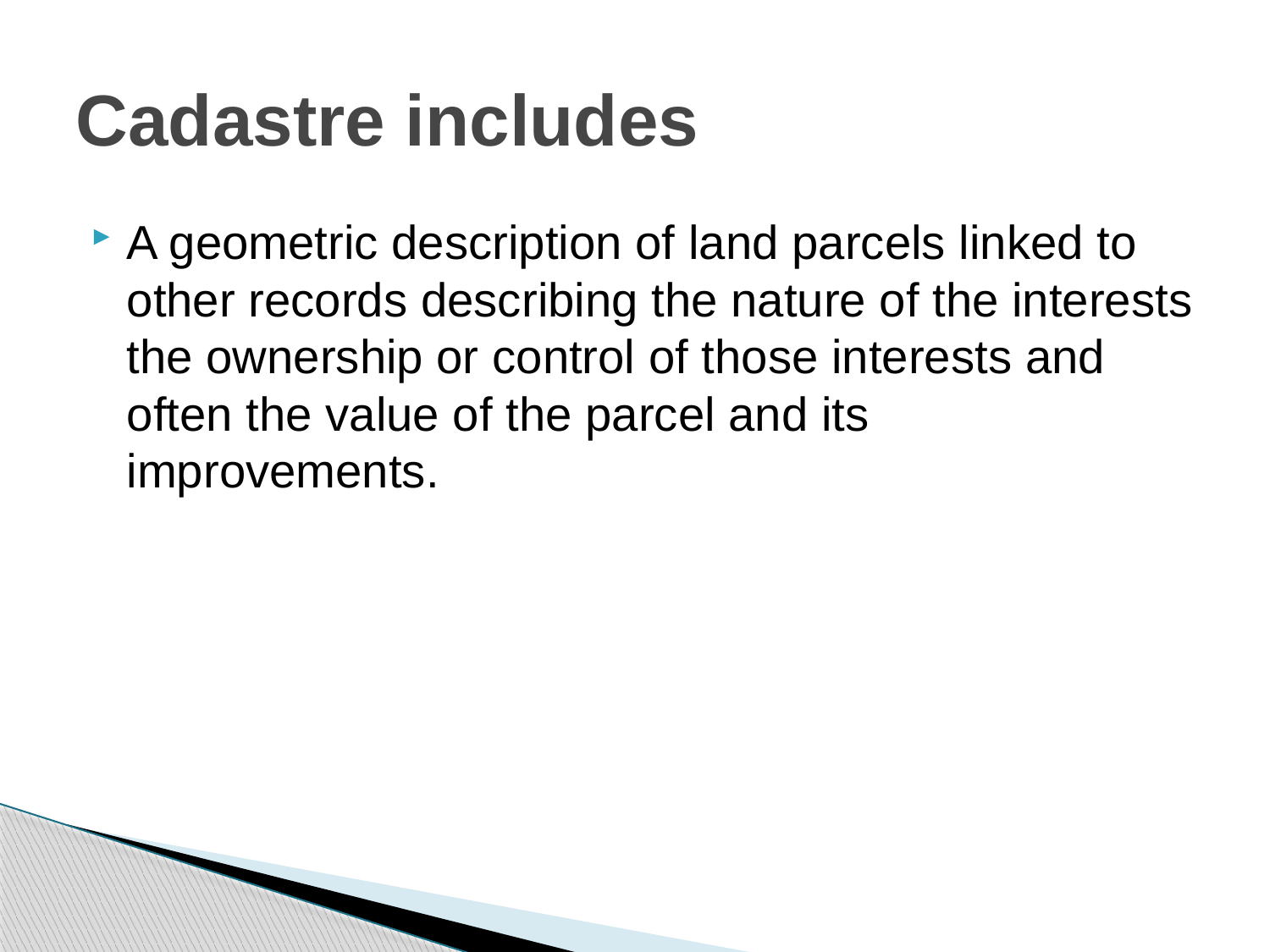

# Cadastre includes
A geometric description of land parcels linked to other records describing the nature of the interests the ownership or control of those interests and often the value of the parcel and its improvements.